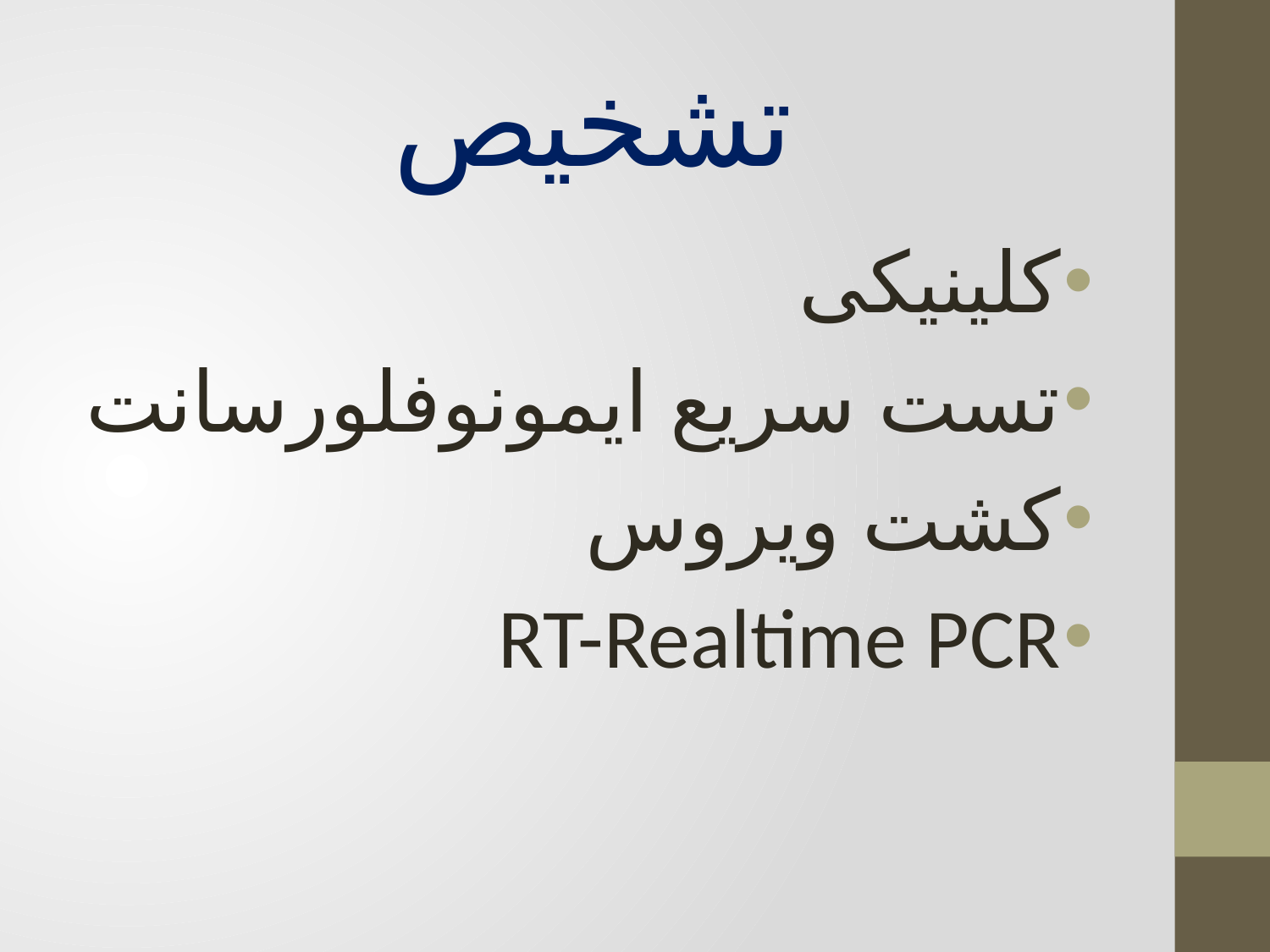

# تشخیص
کلینیکی
تست سریع ایمونوفلورسانت
کشت ویروس
RT-Realtime PCR